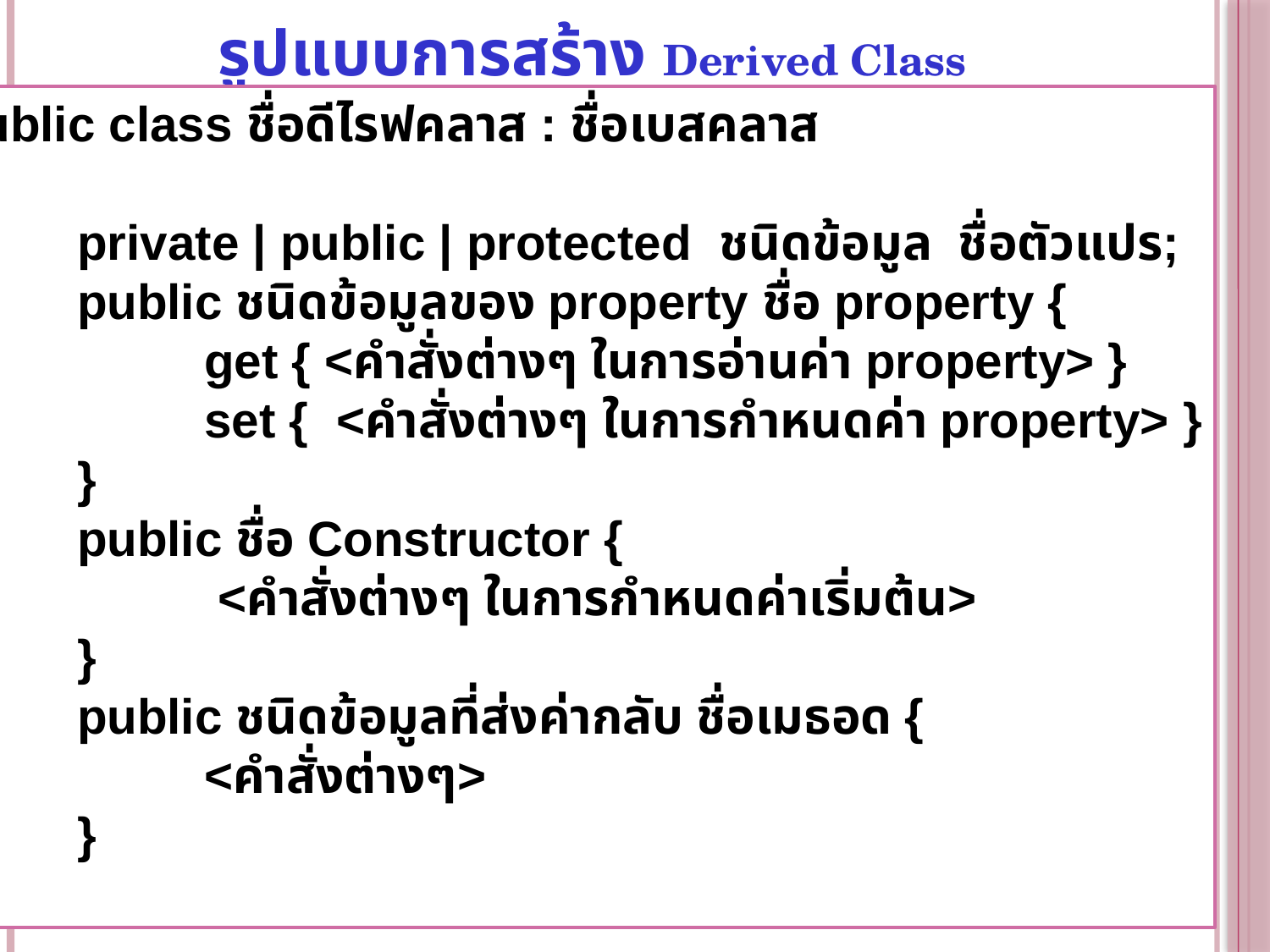

รูปแบบการสร้าง Derived Class
public class ชื่อดีไรฟคลาส : ชื่อเบสคลาส
{
	private | public | protected  ชนิดข้อมูล  ชื่อตัวแปร;
	public ชนิดข้อมูลของ property ชื่อ property {
		get { <คำสั่งต่างๆ ในการอ่านค่า property> }
		set {  <คำสั่งต่างๆ ในการกำหนดค่า property> }
	}
	public ชื่อ Constructor {
		 <คำสั่งต่างๆ ในการกำหนดค่าเริ่มต้น>
	}
	public ชนิดข้อมูลที่ส่งค่ากลับ ชื่อเมธอด {
	 	<คำสั่งต่างๆ>
	}
}